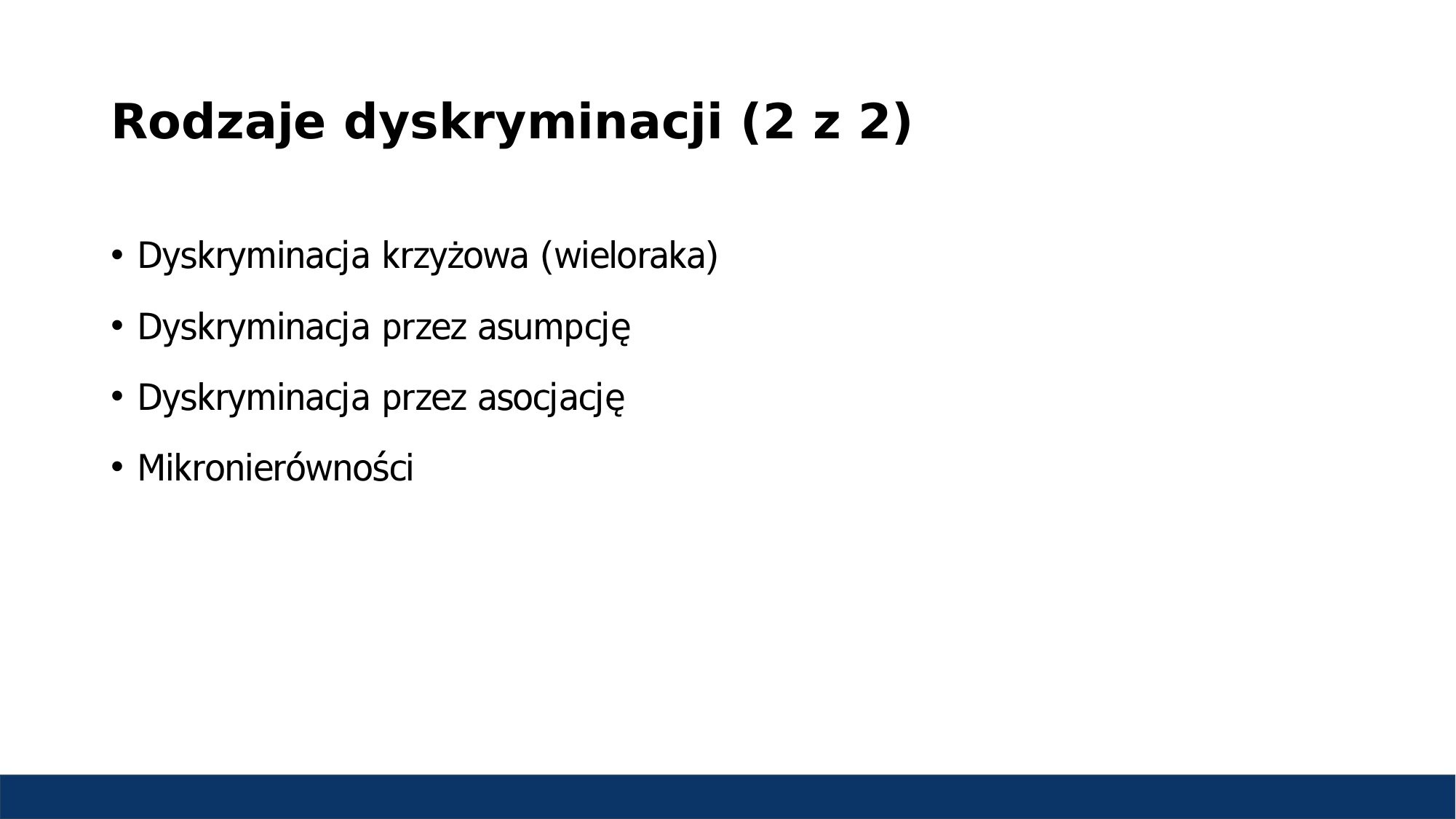

# Rodzaje dyskryminacji (2 z 2)
Dyskryminacja krzyżowa (wieloraka)
Dyskryminacja przez asumpcję
Dyskryminacja przez asocjację
Mikronierówności